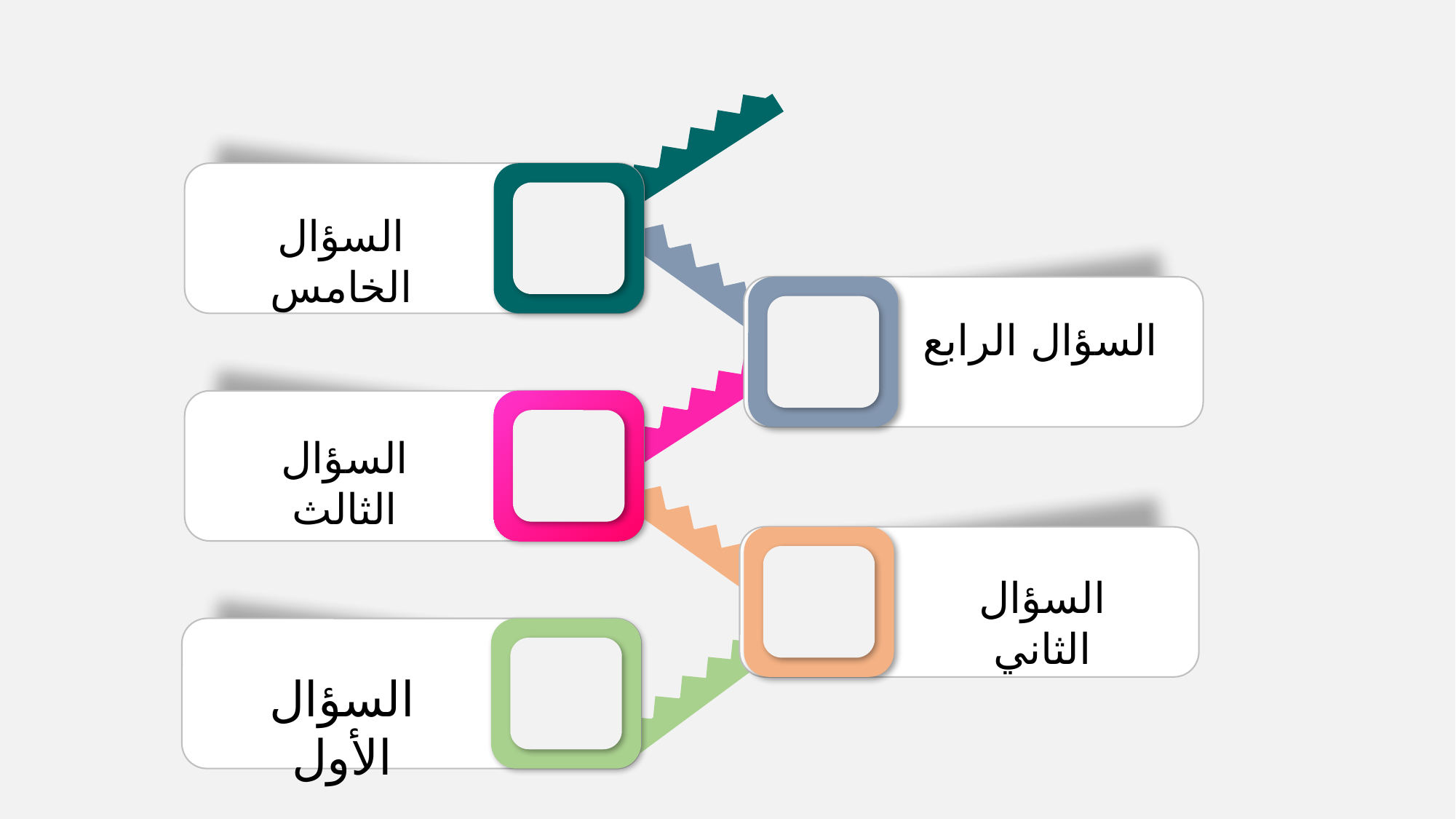

السؤال الخامس

السؤال الرابع

السؤال الثالث

السؤال الثاني

السؤال الأول